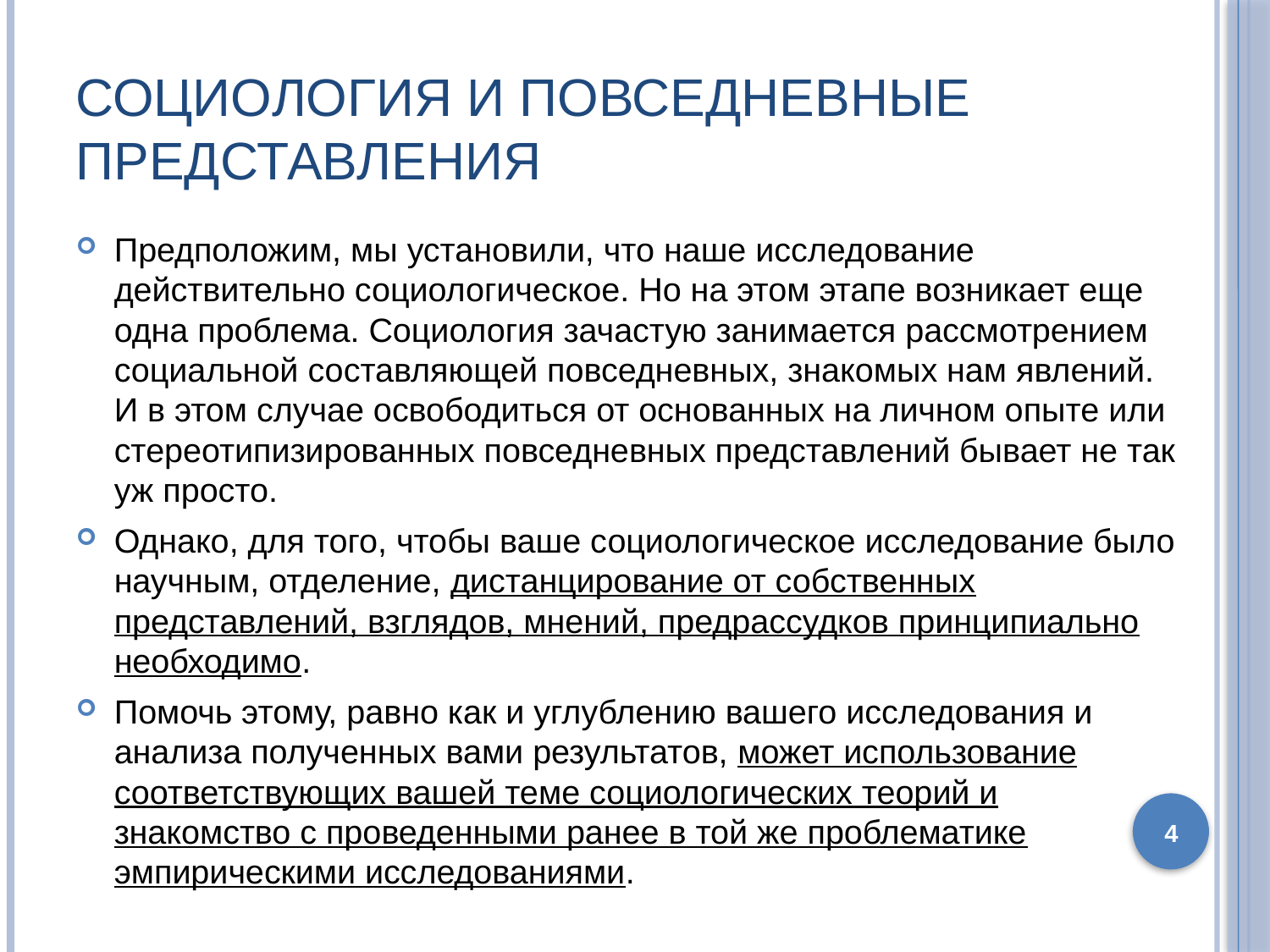

# Социология и повседневные представления
Предположим, мы установили, что наше исследование действительно социологическое. Но на этом этапе возникает еще одна проблема. Социология зачастую занимается рассмотрением социальной составляющей повседневных, знакомых нам явлений. И в этом случае освободиться от основанных на личном опыте или стереотипизированных повседневных представлений бывает не так уж просто.
Однако, для того, чтобы ваше социологическое исследование было научным, отделение, дистанцирование от собственных представлений, взглядов, мнений, предрассудков принципиально необходимо.
Помочь этому, равно как и углублению вашего исследования и анализа полученных вами результатов, может использование соответствующих вашей теме социологических теорий и знакомство с проведенными ранее в той же проблематике эмпирическими исследованиями.
4